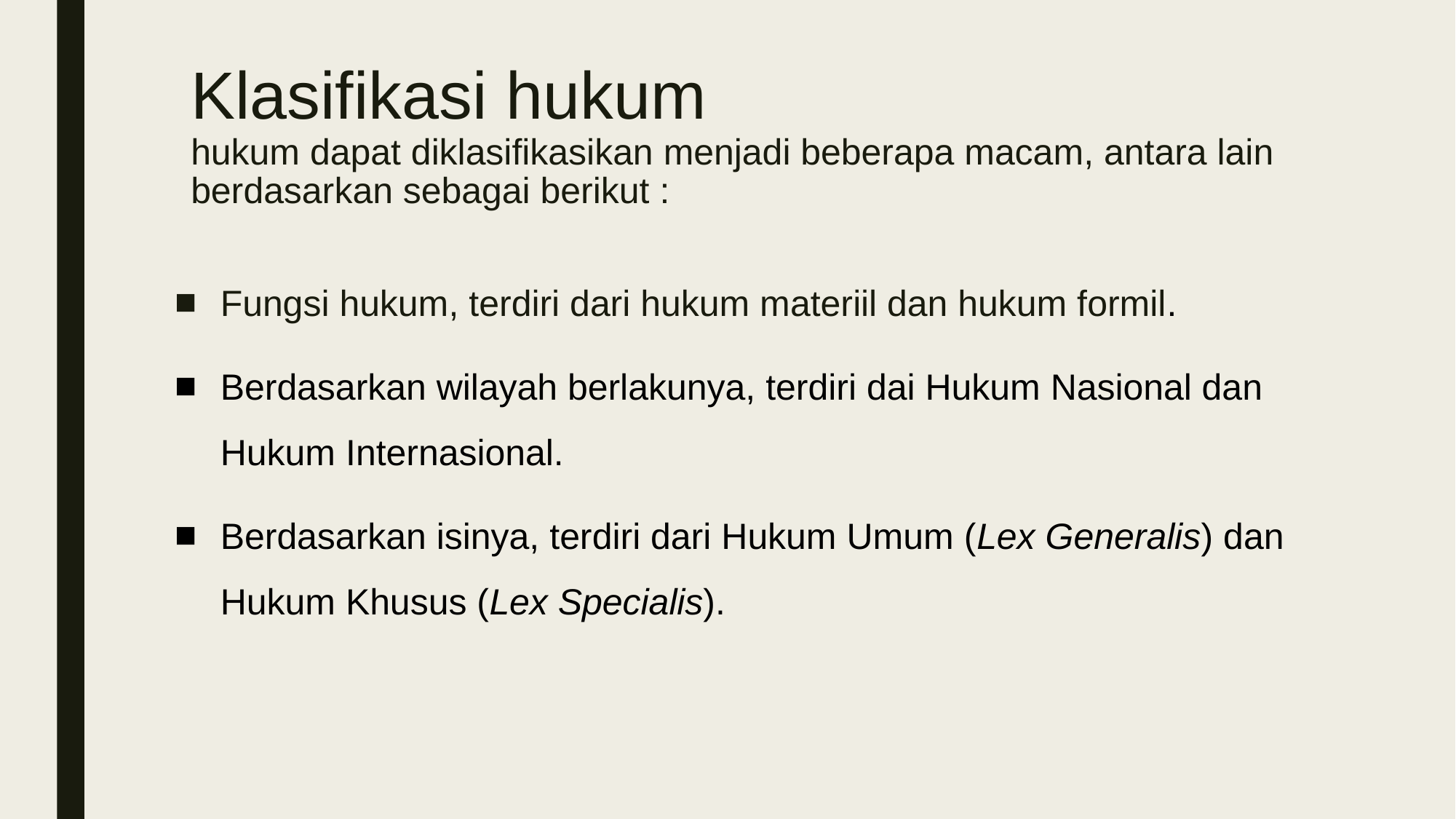

# Klasifikasi hukum hukum dapat diklasifikasikan menjadi beberapa macam, antara lain berdasarkan sebagai berikut :
Fungsi hukum, terdiri dari hukum materiil dan hukum formil.
Berdasarkan wilayah berlakunya, terdiri dai Hukum Nasional dan Hukum Internasional.
Berdasarkan isinya, terdiri dari Hukum Umum (Lex Generalis) dan Hukum Khusus (Lex Specialis).